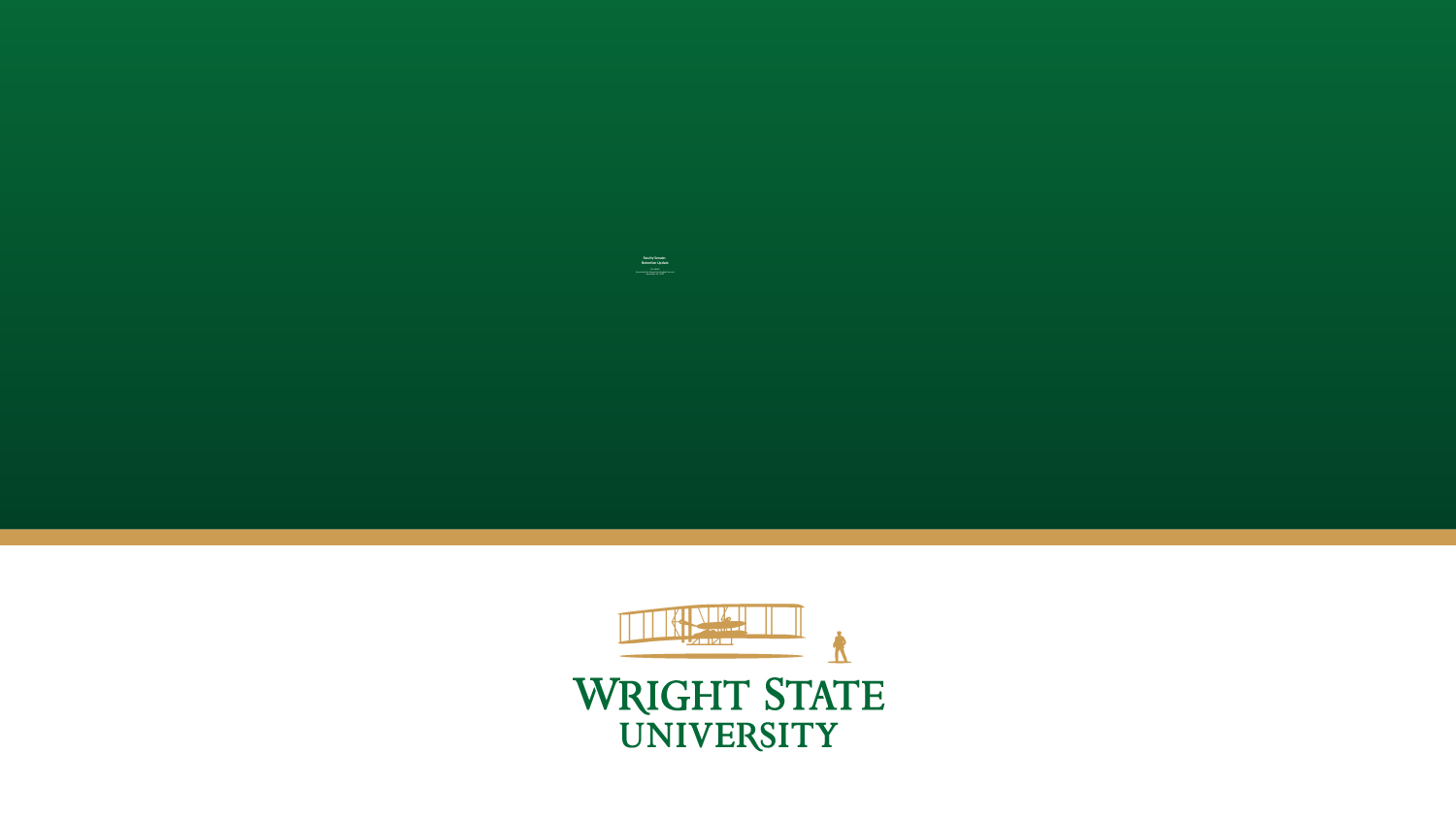

Faculty Senate:
Retention Update
Tim Littell
Associate Vice Provost for Student Success
September 25, 2023